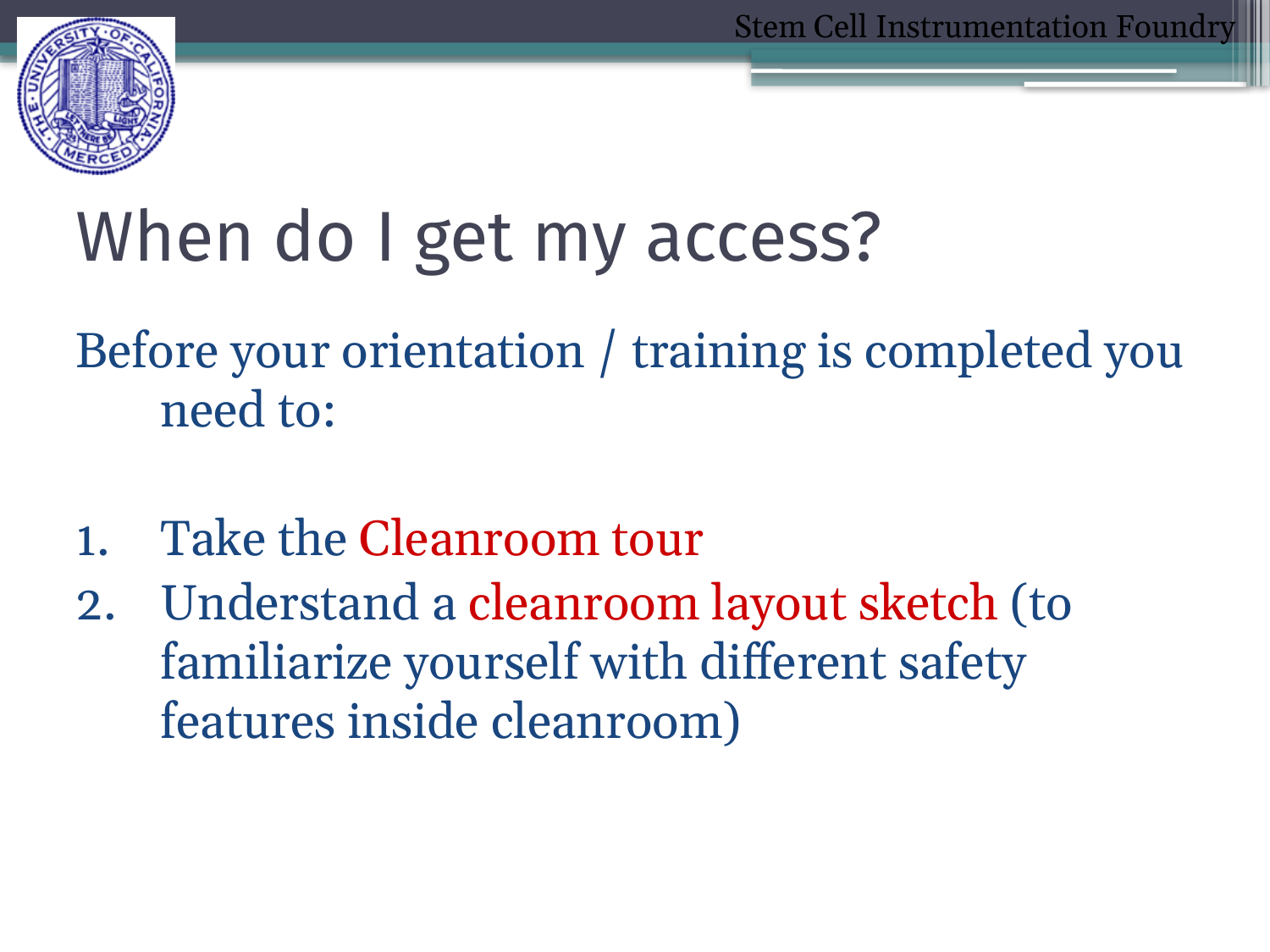

# When do I get my access?
Before your orientation / training is completed you need to:

Take the Cleanroom tour
Understand a cleanroom layout sketch (to familiarize yourself with different safety features inside cleanroom)